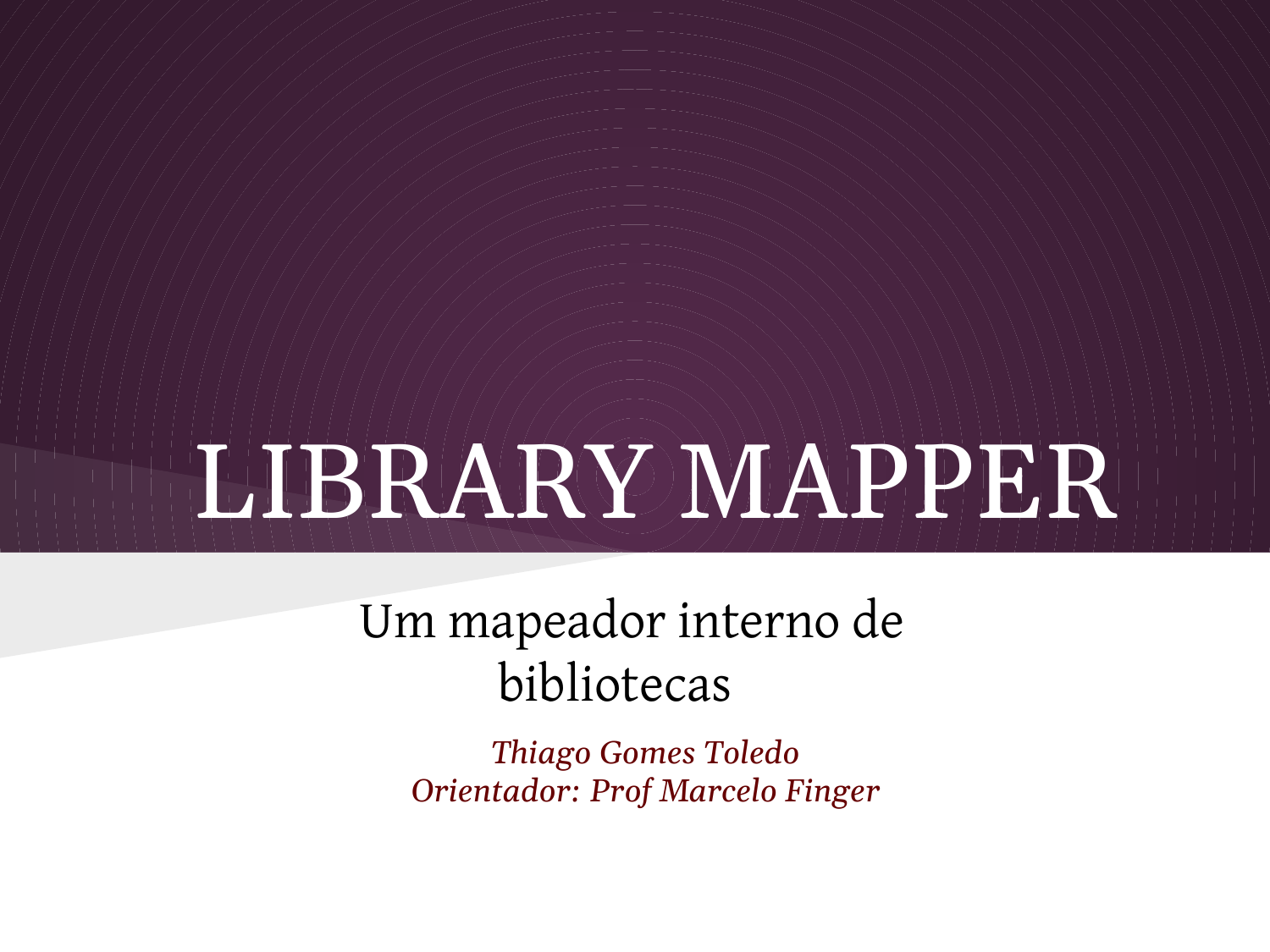

# LIBRARY MAPPER
 Um mapeador interno de
  bibliotecas
Thiago Gomes Toledo
Orientador: Prof Marcelo Finger